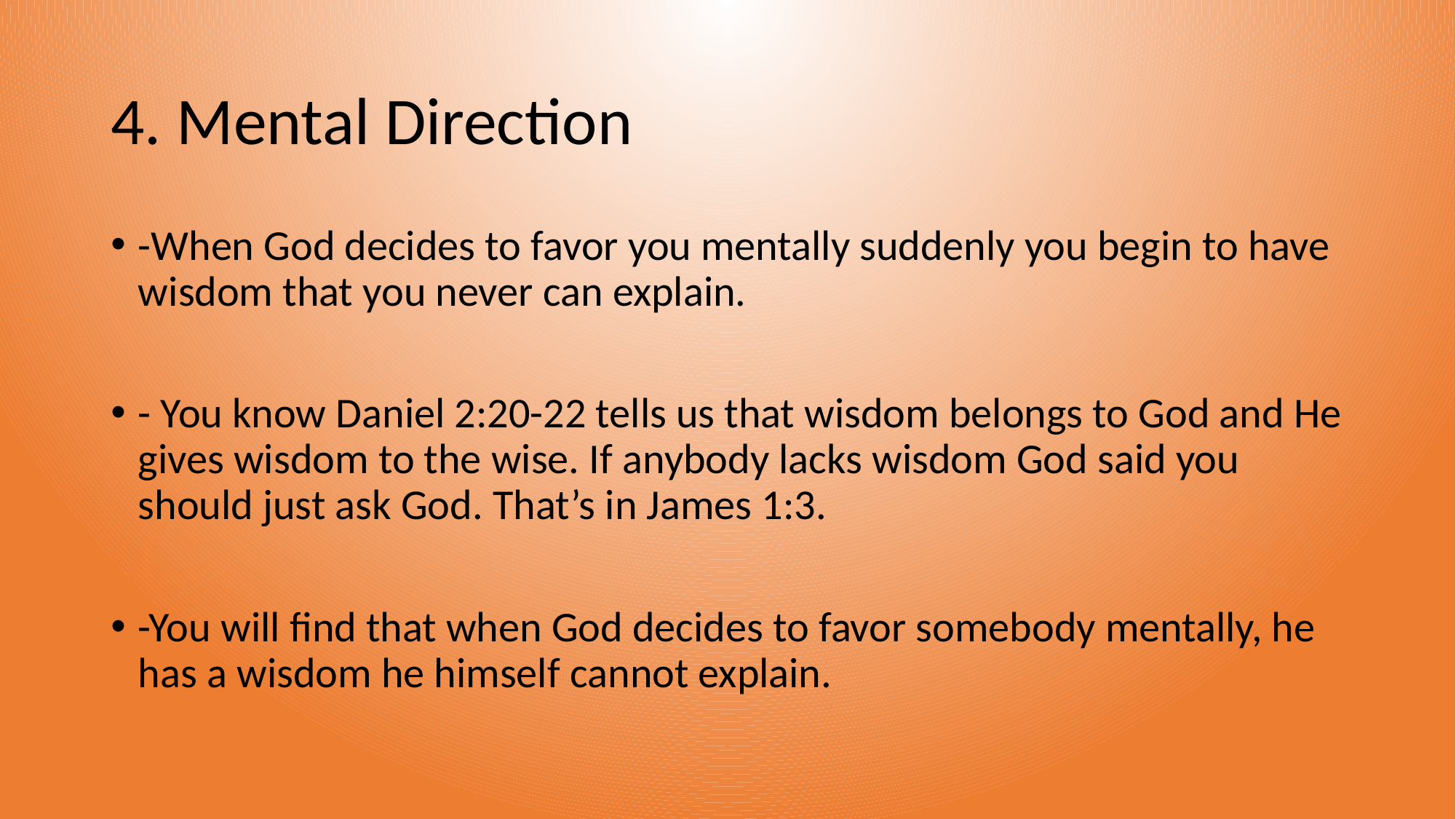

# 4. Mental Direction
-When God decides to favor you mentally suddenly you begin to have wisdom that you never can explain.

- You know Daniel 2:20-22 tells us that wisdom belongs to God and He gives wisdom to the wise. If anybody lacks wisdom God said you should just ask God. That’s in James 1:3.

-You will find that when God decides to favor somebody mentally, he has a wisdom he himself cannot explain.